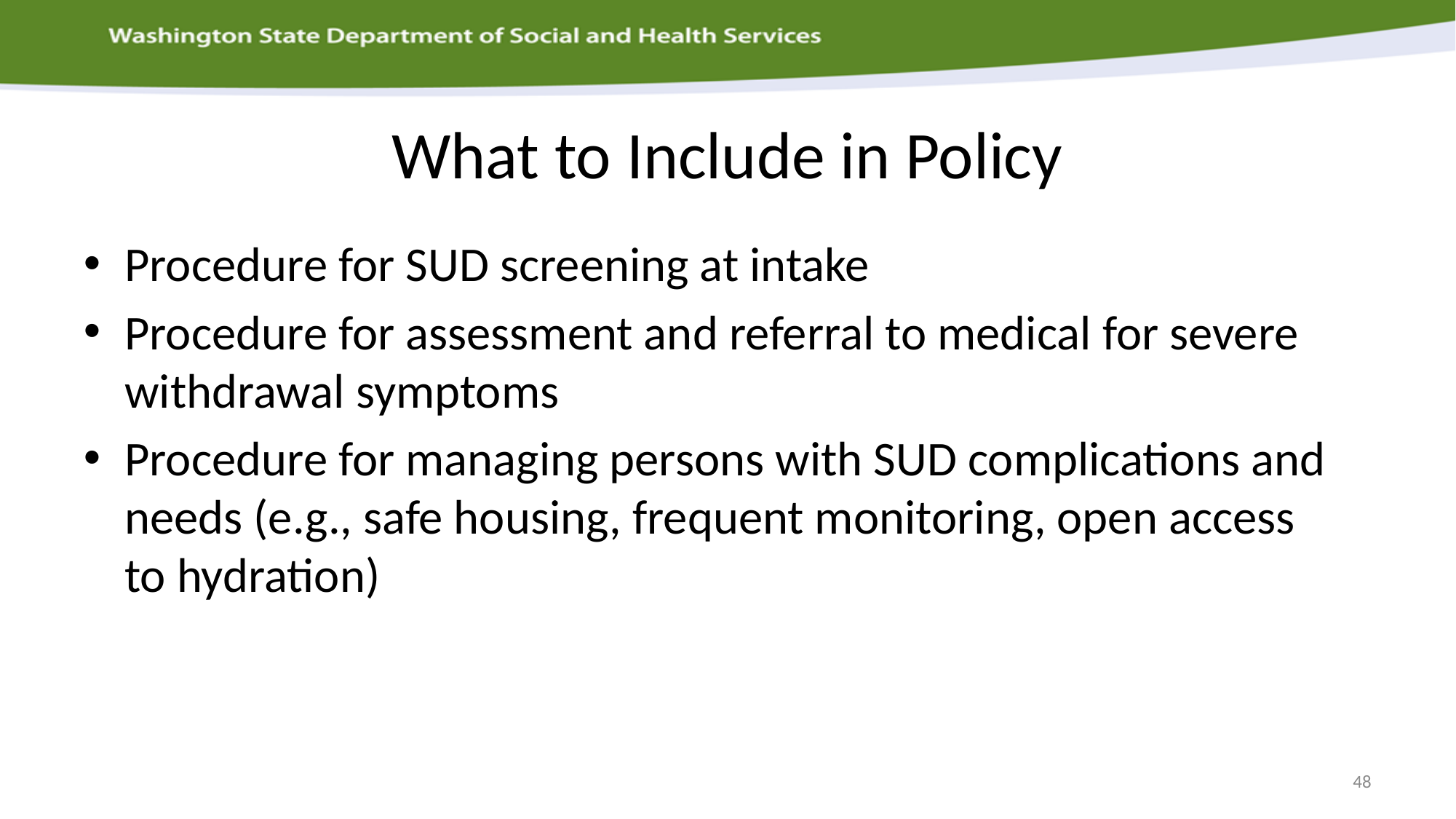

# What to Include in Policy
Procedure for SUD screening at intake
Procedure for assessment and referral to medical for severe withdrawal symptoms
Procedure for managing persons with SUD complications and needs (e.g., safe housing, frequent monitoring, open access
to hydration)

48